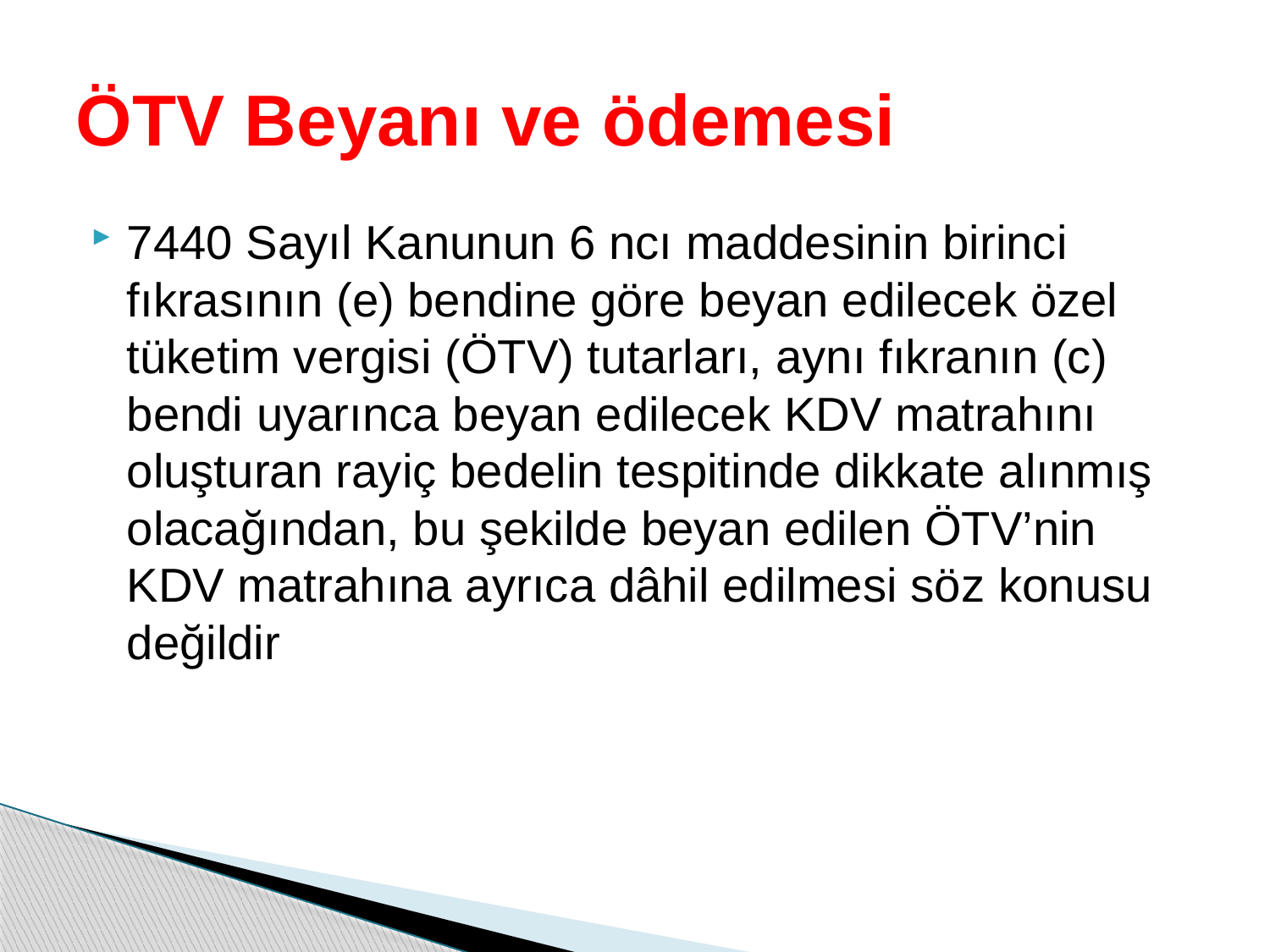

# ÖTV Beyanı ve ödemesi
7440 Sayıl Kanunun 6 ncı maddesinin birinci fıkrasının (e) bendine göre beyan edilecek özel tüketim vergisi (ÖTV) tutarları, aynı fıkranın (c) bendi uyarınca beyan edilecek KDV matrahını oluşturan rayiç bedelin tespitinde dikkate alınmış olacağından, bu şekilde beyan edilen ÖTV’nin KDV matrahına ayrıca dâhil edilmesi söz konusu değildir